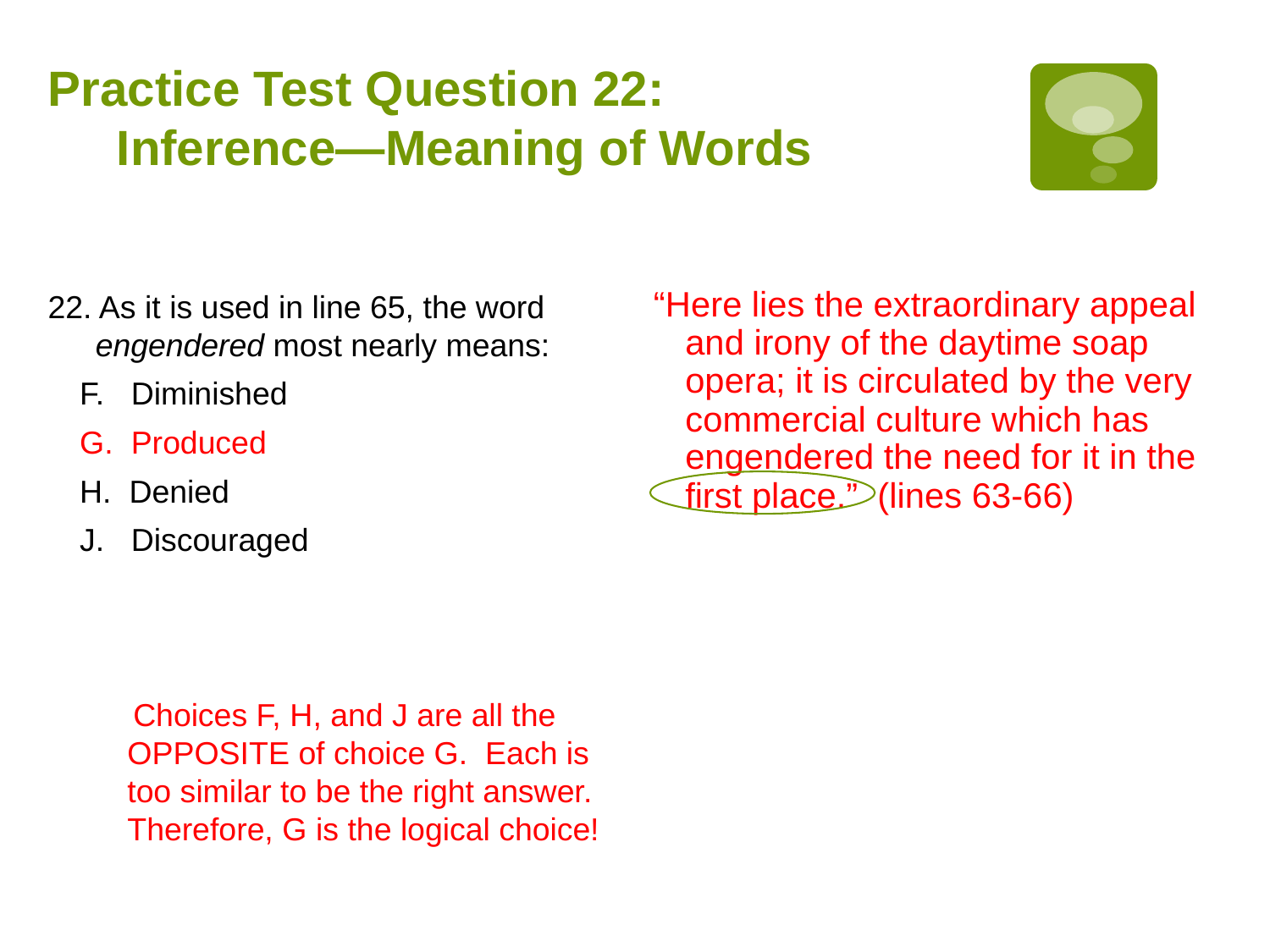

# Practice Test Question 22: Inference—Meaning of Words
Question
Text from Passage
“Here lies the extraordinary appeal and irony of the daytime soap opera; it is circulated by the very commercial culture which has engendered the need for it in the first place.”  (lines 63-66)
22. As it is used in line 65, the word engendered most nearly means:
F.   Diminished
G.  Produced
H.  Denied
J.   Discouraged

      Choices F, H, and J are all the OPPOSITE of choice G.  Each is too similar to be the right answer. Therefore, G is the logical choice!